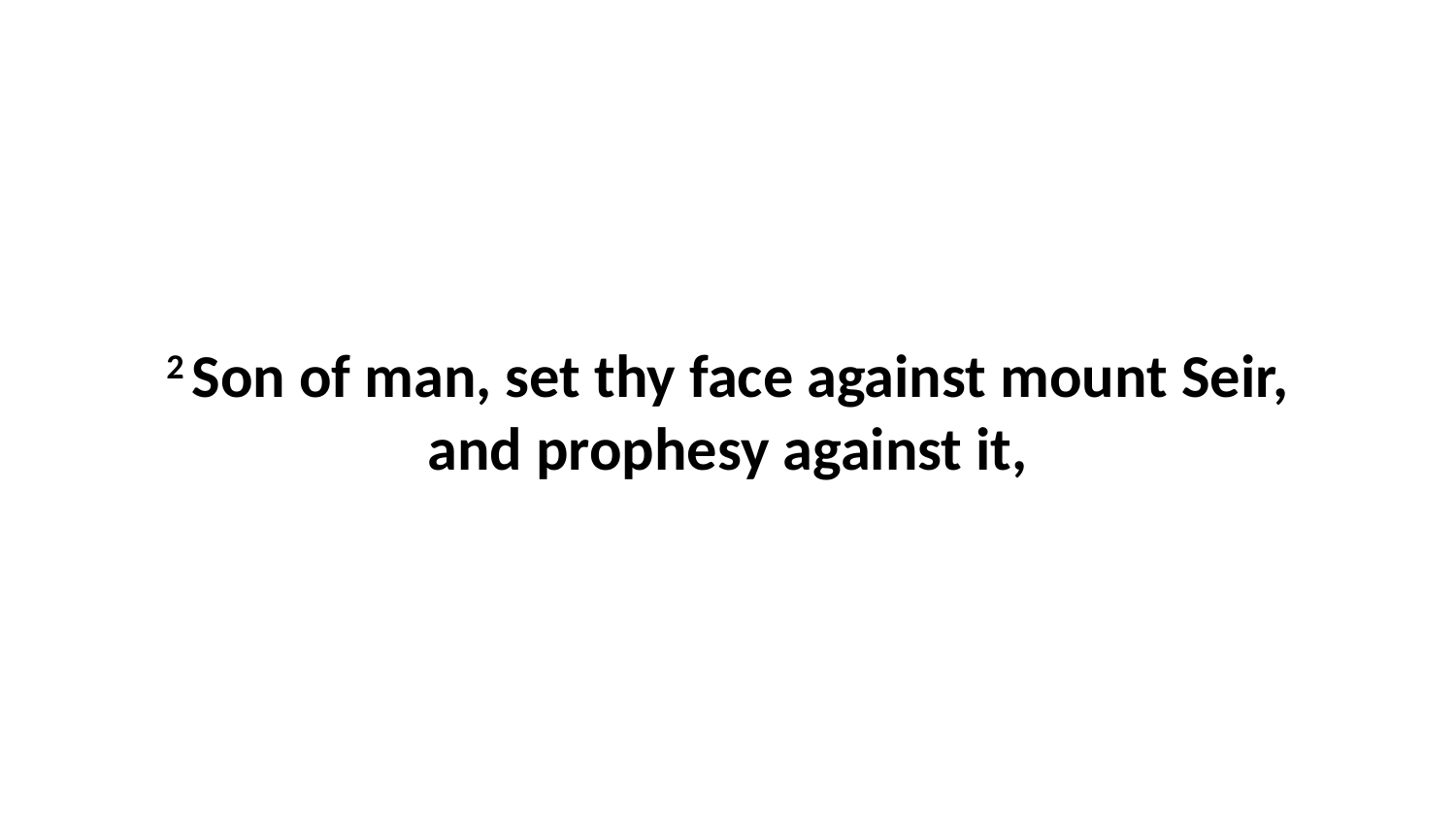

2 Son of man, set thy face against mount Seir, and prophesy against it,